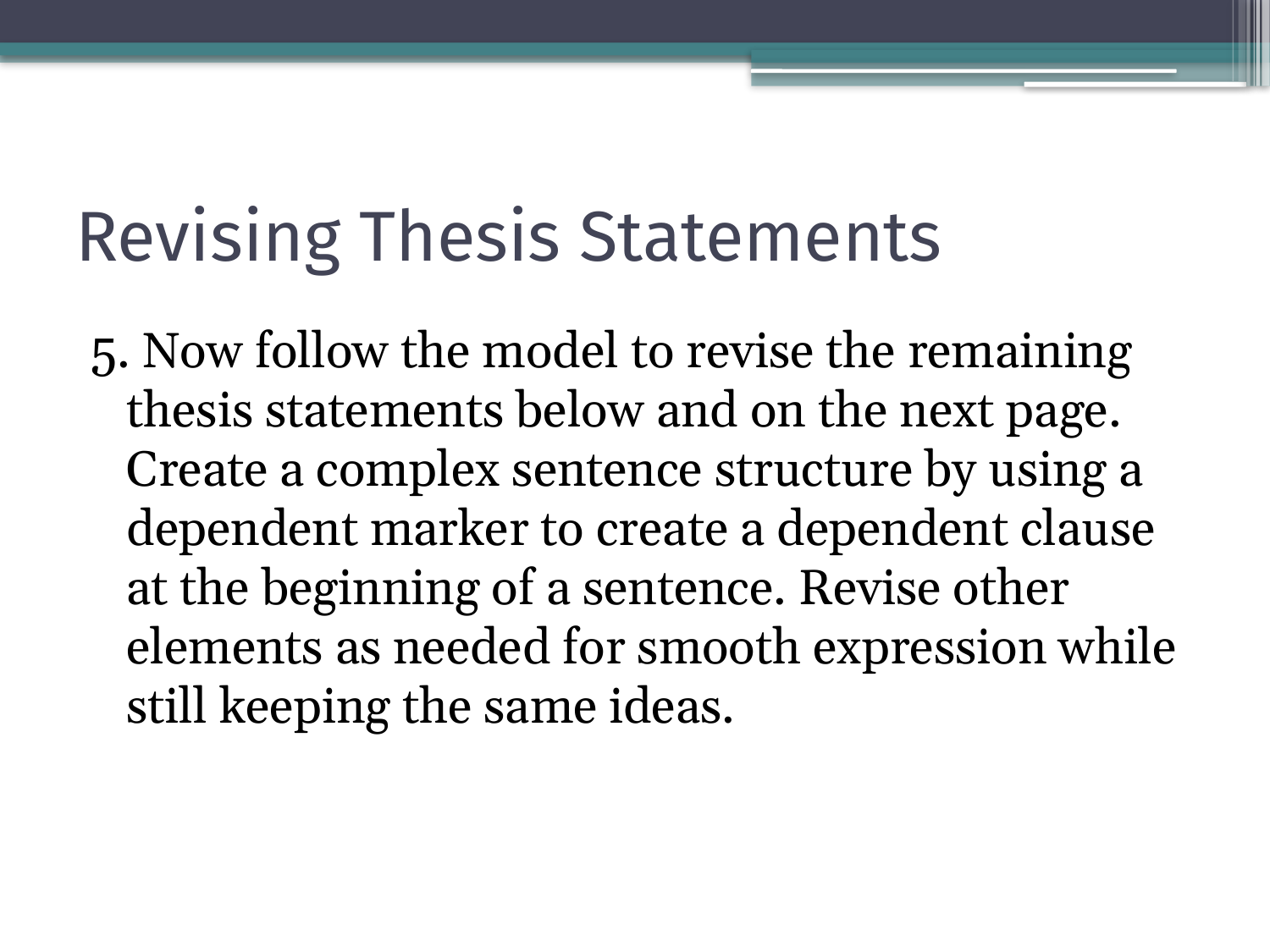

# Revising Thesis Statements
5. Now follow the model to revise the remaining thesis statements below and on the next page. Create a complex sentence structure by using a dependent marker to create a dependent clause at the beginning of a sentence. Revise other elements as needed for smooth expression while still keeping the same ideas.